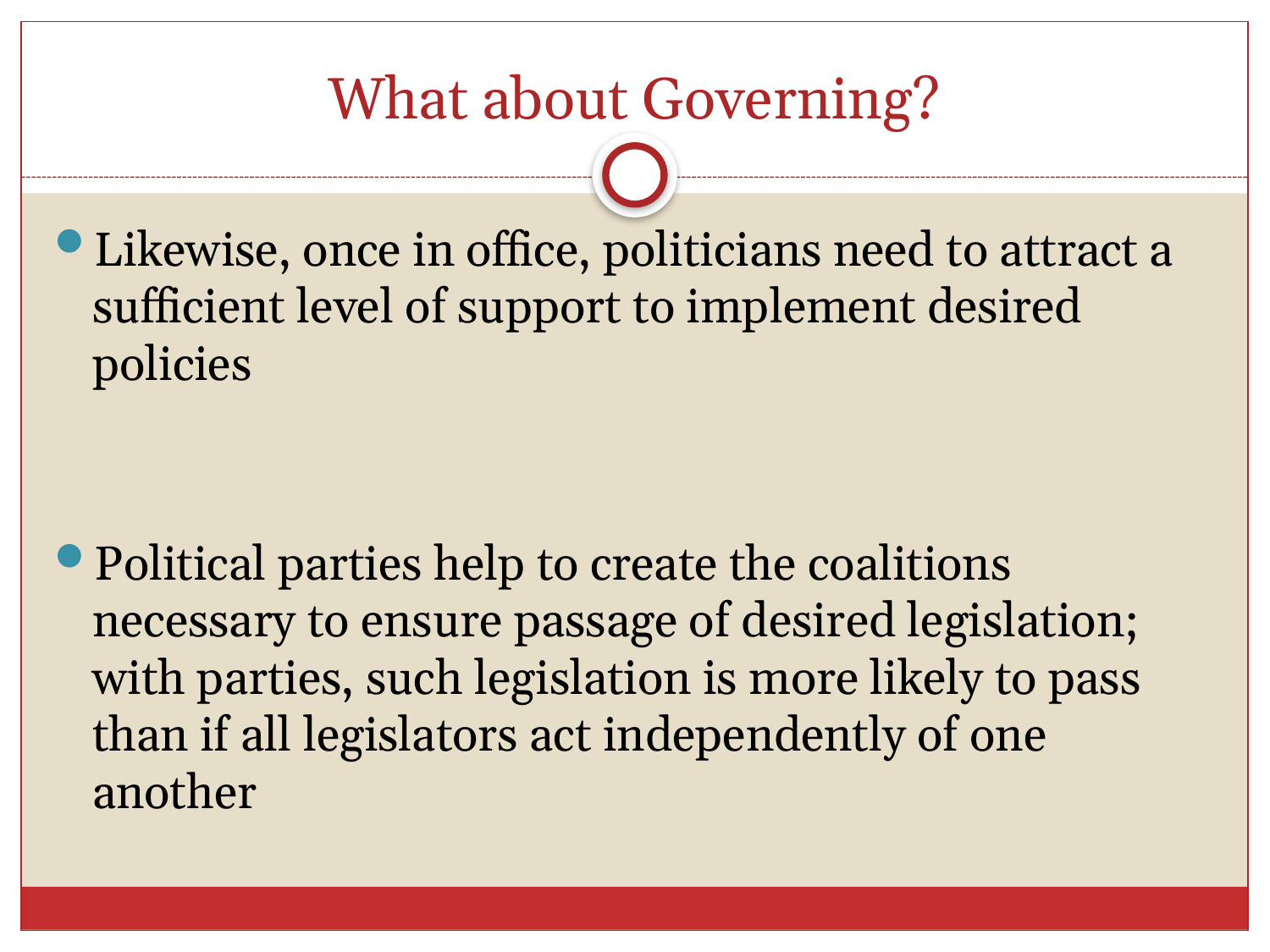

# What about Governing?
Likewise, once in office, politicians need to attract a sufficient level of support to implement desired policies

Political parties help to create the coalitions necessary to ensure passage of desired legislation; with parties, such legislation is more likely to pass than if all legislators act independently of one another